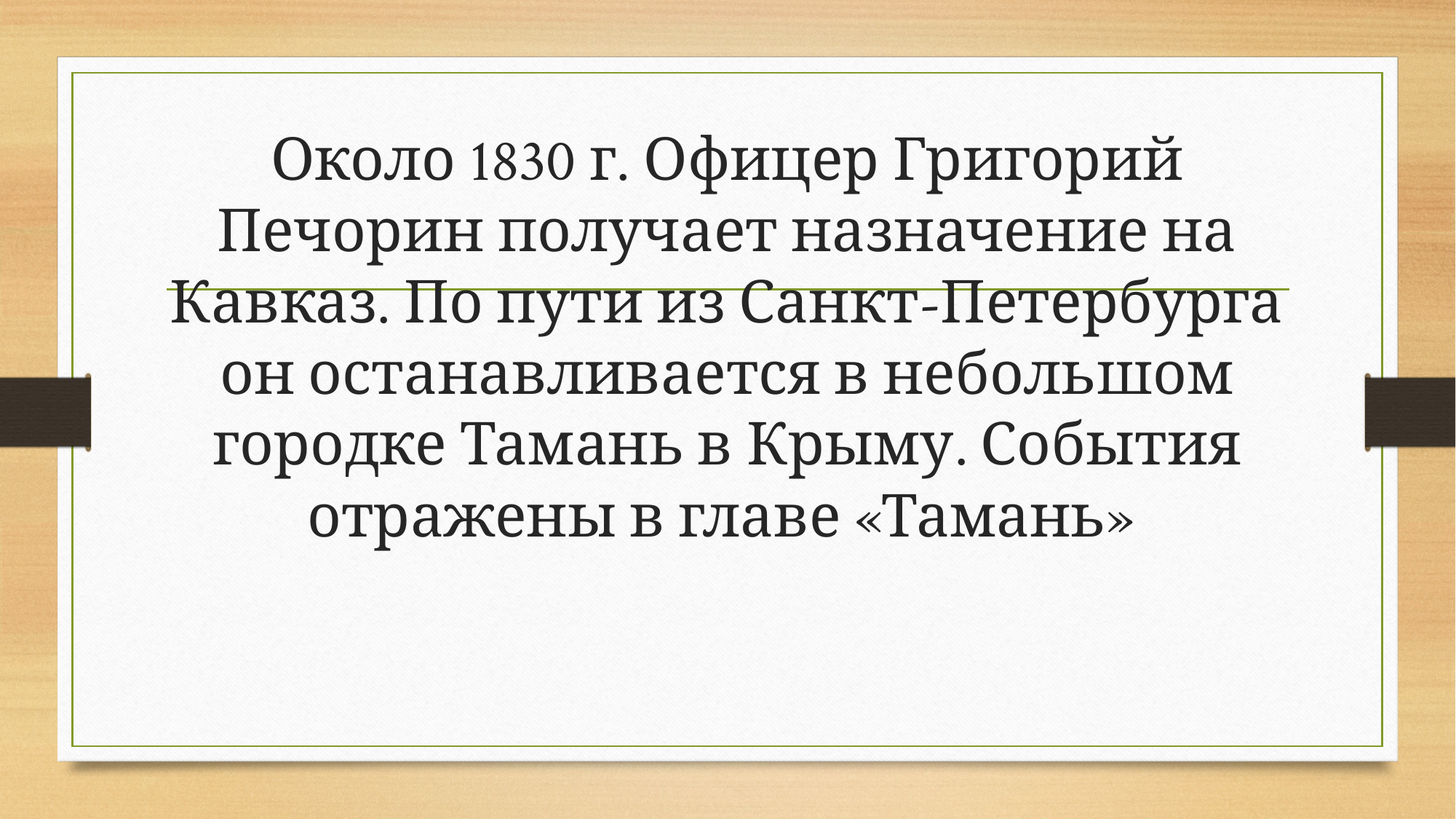

# Около 1830 г. Офицер Григорий Печорин получает назначение на Кавказ. По пути из Санкт-Петербурга он останавливается в небольшом городке Тамань в Крыму. События отражены в главе «Тамань»